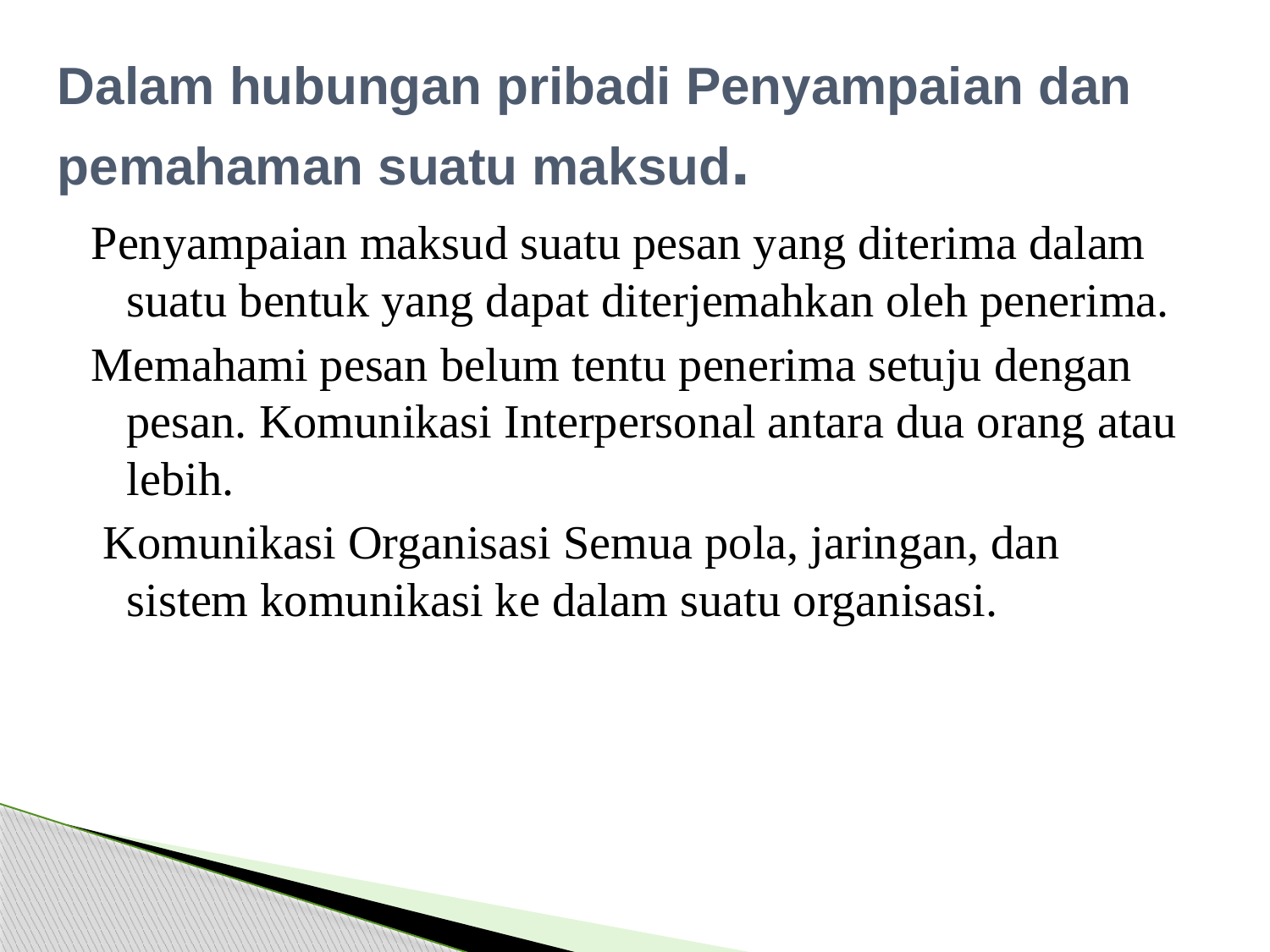

# Dalam hubungan pribadi Penyampaian dan pemahaman suatu maksud.
Penyampaian maksud suatu pesan yang diterima dalam suatu bentuk yang dapat diterjemahkan oleh penerima.
Memahami pesan belum tentu penerima setuju dengan pesan. Komunikasi Interpersonal antara dua orang atau lebih.
 Komunikasi Organisasi Semua pola, jaringan, dan sistem komunikasi ke dalam suatu organisasi.